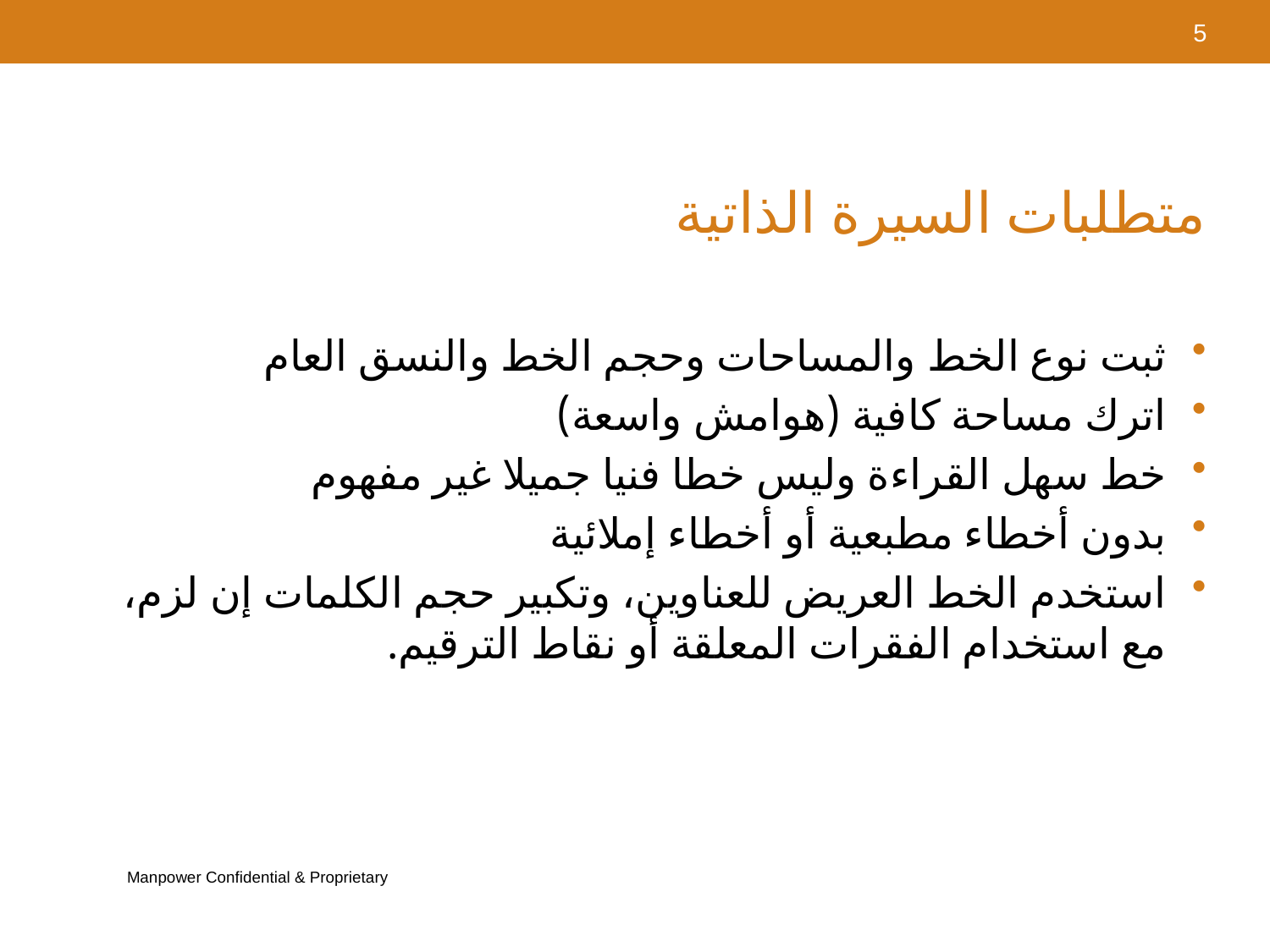

متطلبات السيرة الذاتية
ثبت نوع الخط والمساحات وحجم الخط والنسق العام
اترك مساحة كافية (هوامش واسعة)
خط سهل القراءة وليس خطا فنيا جميلا غير مفهوم
بدون أخطاء مطبعية أو أخطاء إملائية
استخدم الخط العريض للعناوين، وتكبير حجم الكلمات إن لزم، مع استخدام الفقرات المعلقة أو نقاط الترقيم.
5